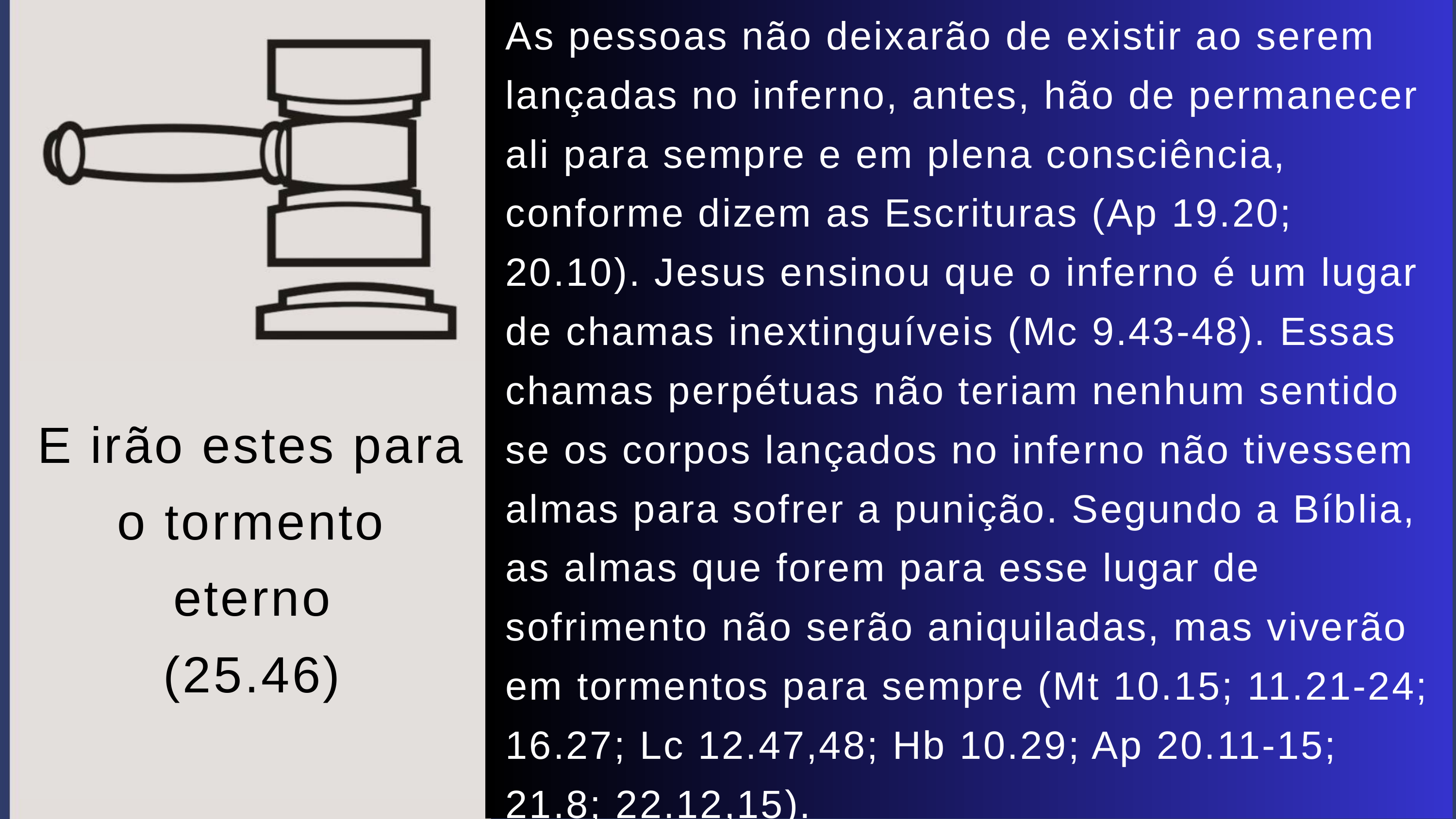

As pessoas não deixarão de existir ao serem lançadas no inferno, antes, hão de permanecer ali para sempre e em plena consciência, conforme dizem as Escrituras (Ap 19.20; 20.10). Jesus ensinou que o inferno é um lugar de chamas inextinguíveis (Mc 9.43-48). Essas chamas perpétuas não teriam nenhum sentido se os corpos lançados no inferno não tivessem almas para sofrer a punição. Segundo a Bíblia, as almas que forem para esse lugar de sofrimento não serão aniquiladas, mas viverão em tormentos para sempre (Mt 10.15; 11.21-24; 16.27; Lc 12.47,48; Hb 10.29; Ap 20.11-15; 21.8; 22.12,15).

E irão estes para o tormento eterno
(25.46)